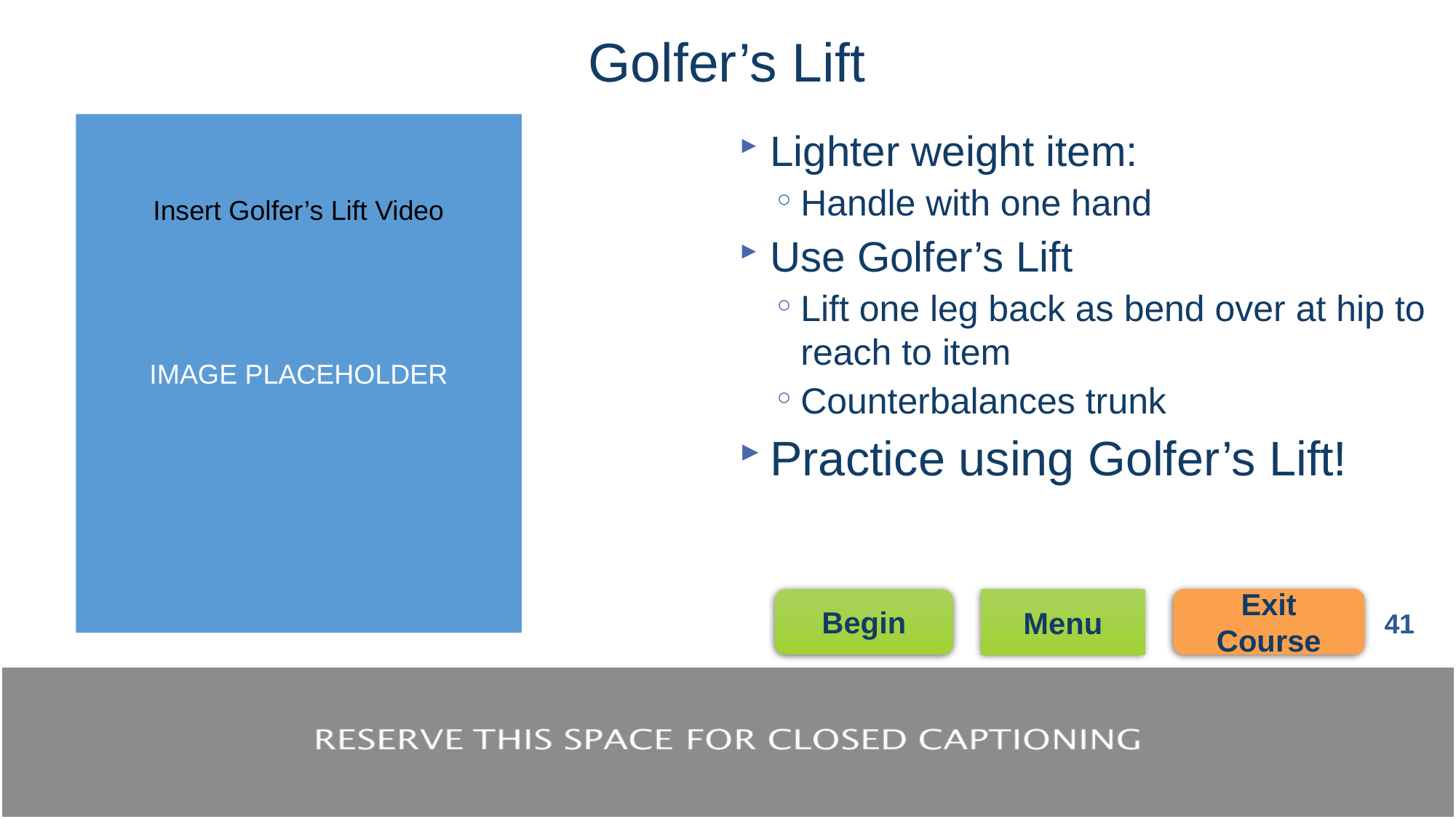

# Golfer’s Lift
IMAGE PLACEHOLDER
Lighter weight item:
Handle with one hand
Use Golfer’s Lift
Lift one leg back as bend over at hip to reach to item
Counterbalances trunk
Practice using Golfer’s Lift!
Insert Golfer’s Lift Video
41